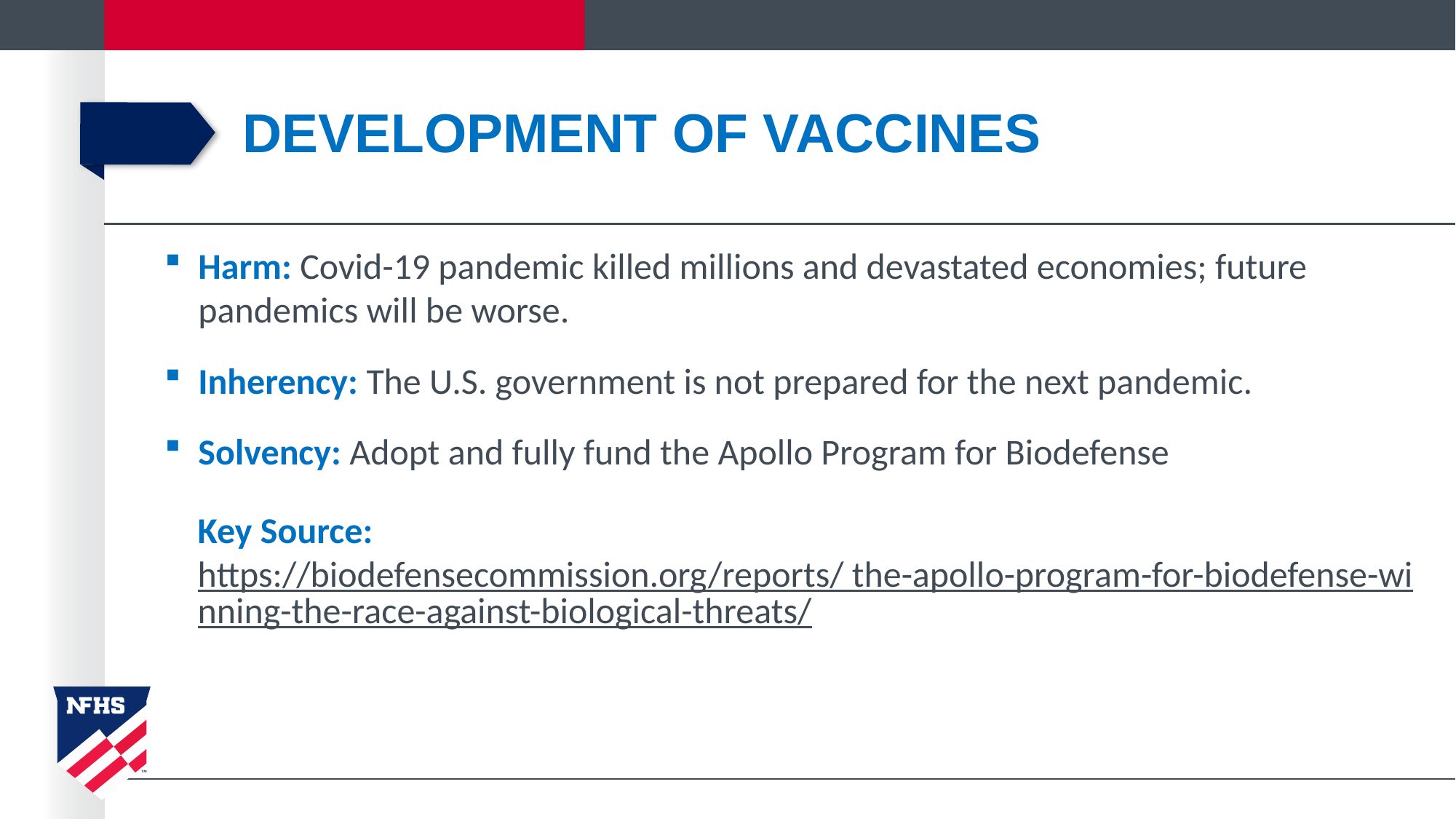

# Development of Vaccines
Harm: Covid-19 pandemic killed millions and devastated economies; future pandemics will be worse.
Inherency: The U.S. government is not prepared for the next pandemic.
Solvency: Adopt and fully fund the Apollo Program for Biodefense

Key Source: https://biodefensecommission.org/reports/ the-apollo-program-for-biodefense-winning-the-race-against-biological-threats/